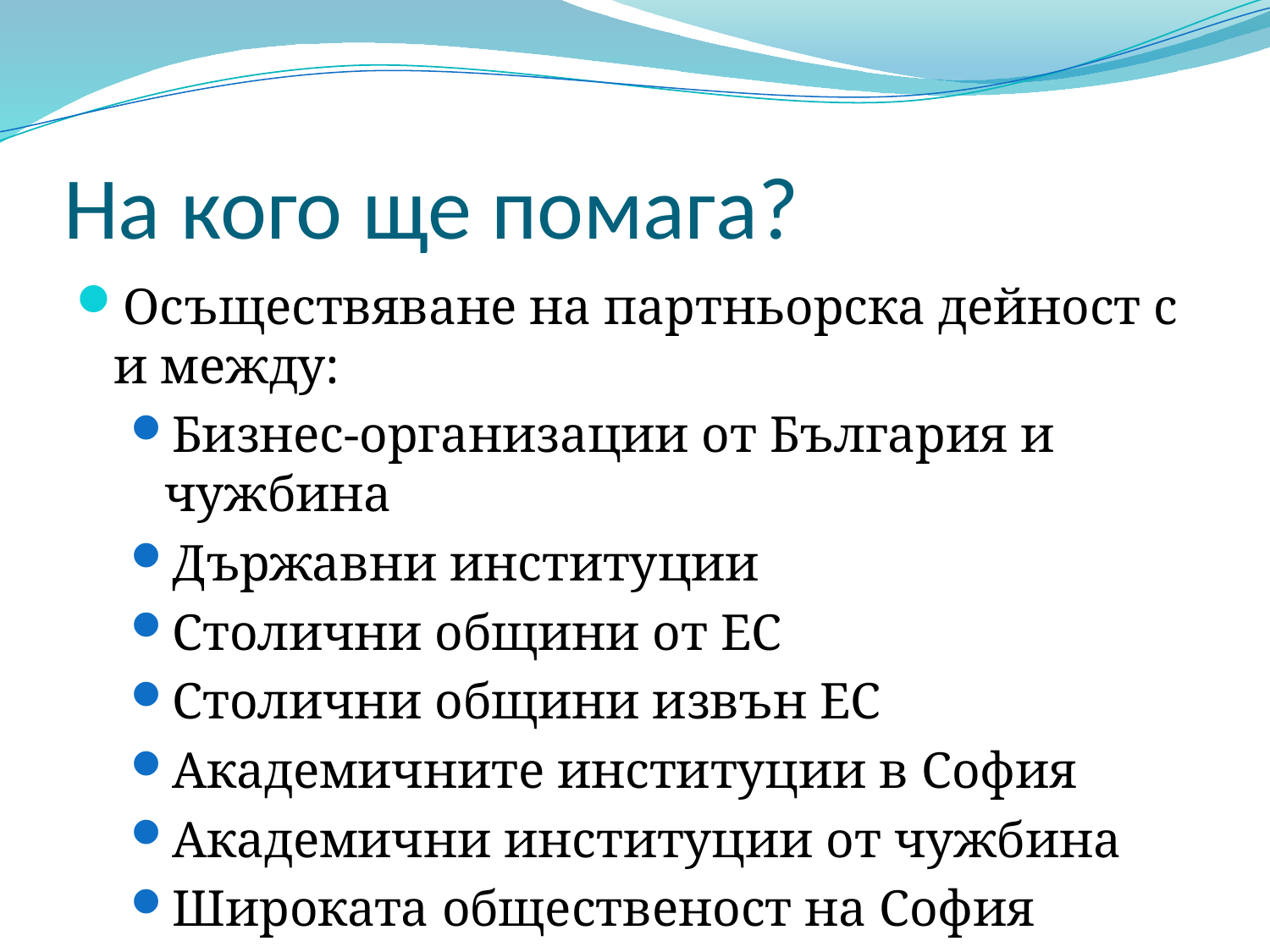

# На кого ще помага?
Осъществяване на партньорска дейност с и между:
Бизнес-организации от България и чужбина
Държавни институции
Столични общини от ЕС
Столични общини извън ЕС
Академичните институции в София
Академични институции от чужбина
Широката общественост на София